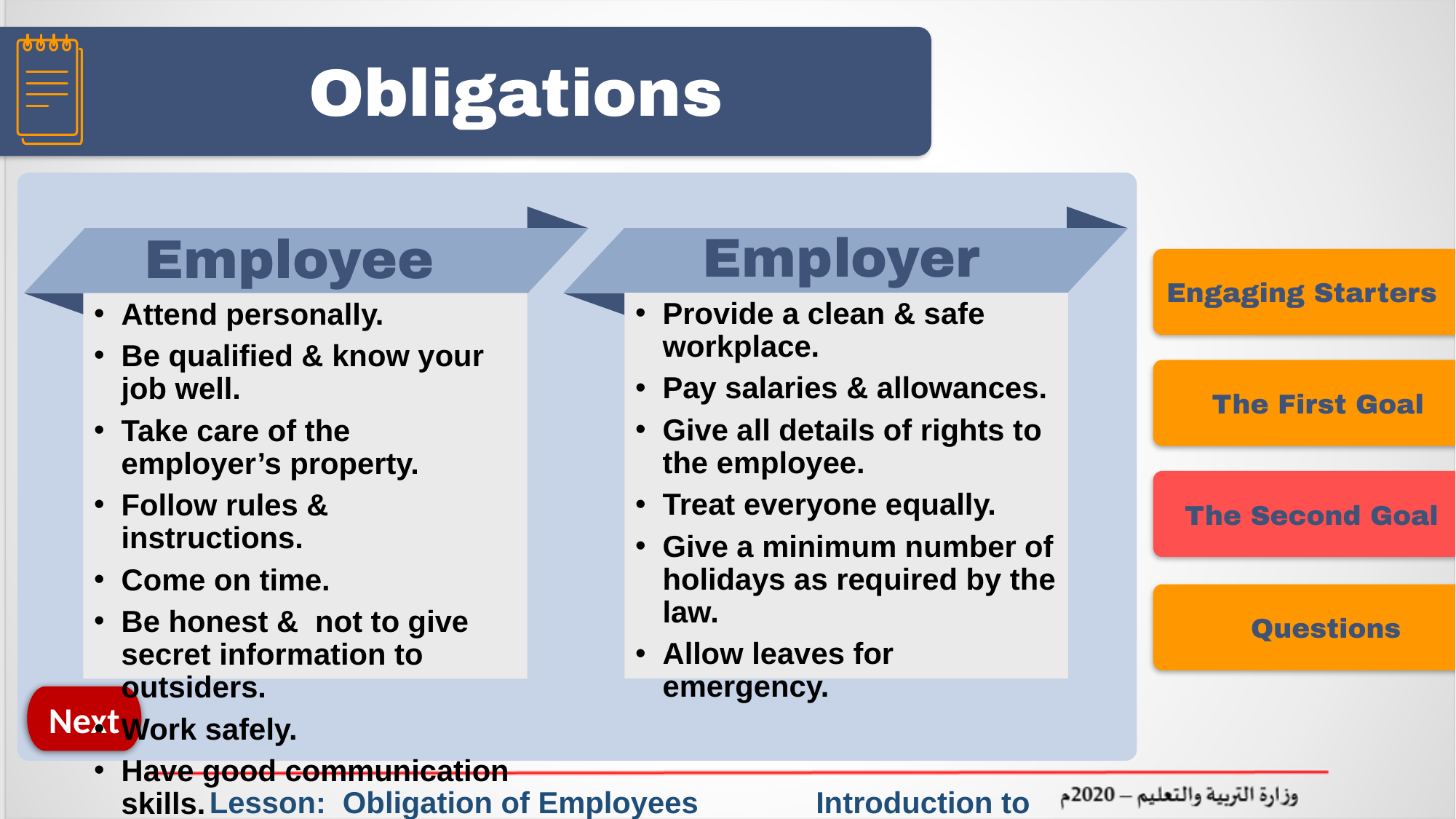

# Obligations

Employer
Employee
Engaging Starters
Provide a clean & safe workplace.
Pay salaries & allowances.
Give all details of rights to the employee.
Treat everyone equally.
Give a minimum number of holidays as required by the law.
Allow leaves for emergency.
Attend personally.
Be qualified & know your job well.
Take care of the employer’s property.
Follow rules & instructions.
Come on time.
Be honest &  not to give secret information to outsiders.
Work safely.
Have good communication skills.

     The First Goal
  The Second Goal
 Questions
Next
                  Lesson:  Obligation of Employees              Introduction to Office Management               ادر 111